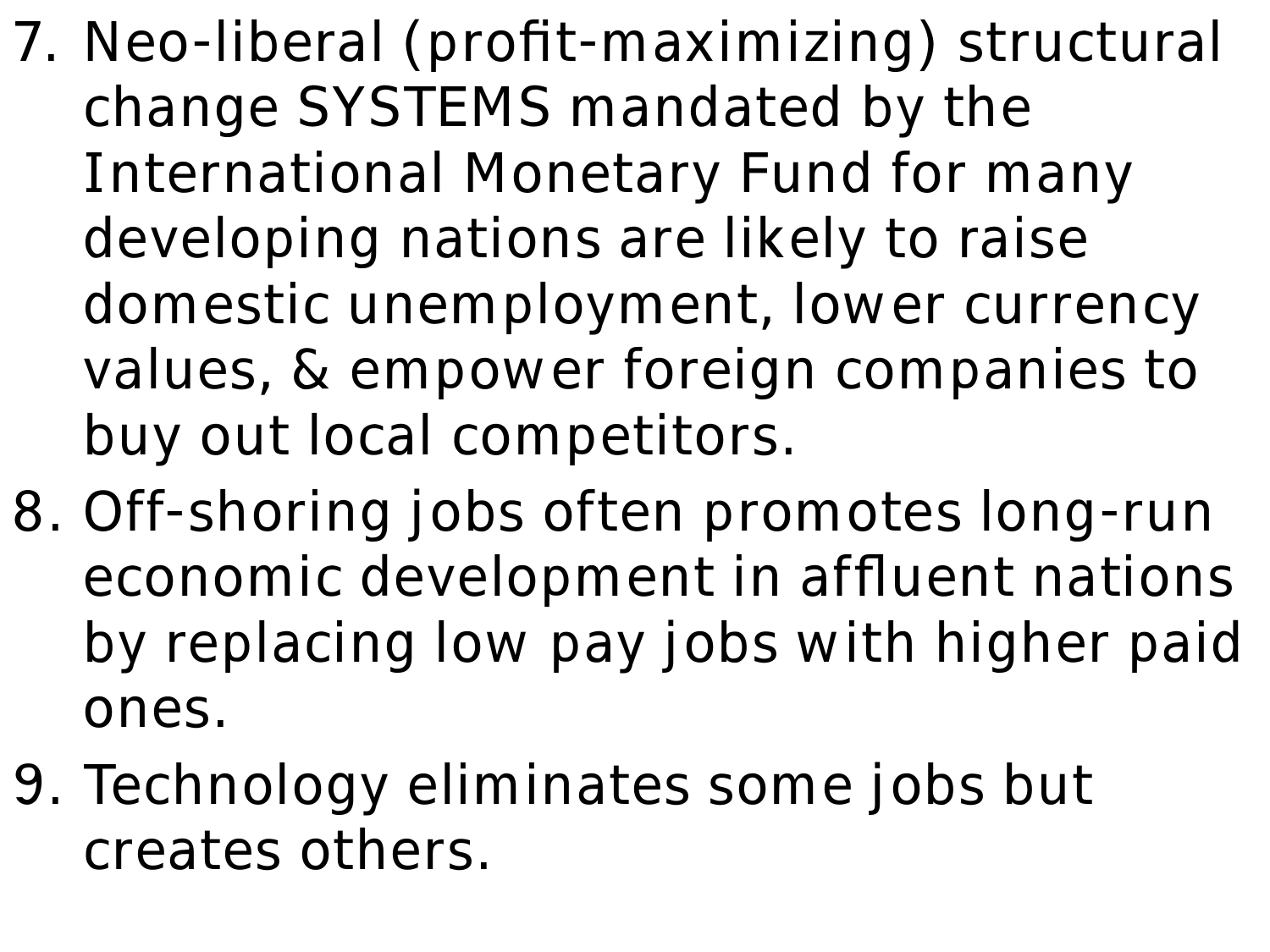

Neo-liberal (profit-maximizing) structural change SYSTEMS mandated by the International Monetary Fund for many developing nations are likely to raise domestic unemployment, lower currency values, & empower foreign companies to buy out local competitors.
Off-shoring jobs often promotes long-run economic development in affluent nations by replacing low pay jobs with higher paid ones.
Technology eliminates some jobs but creates others.